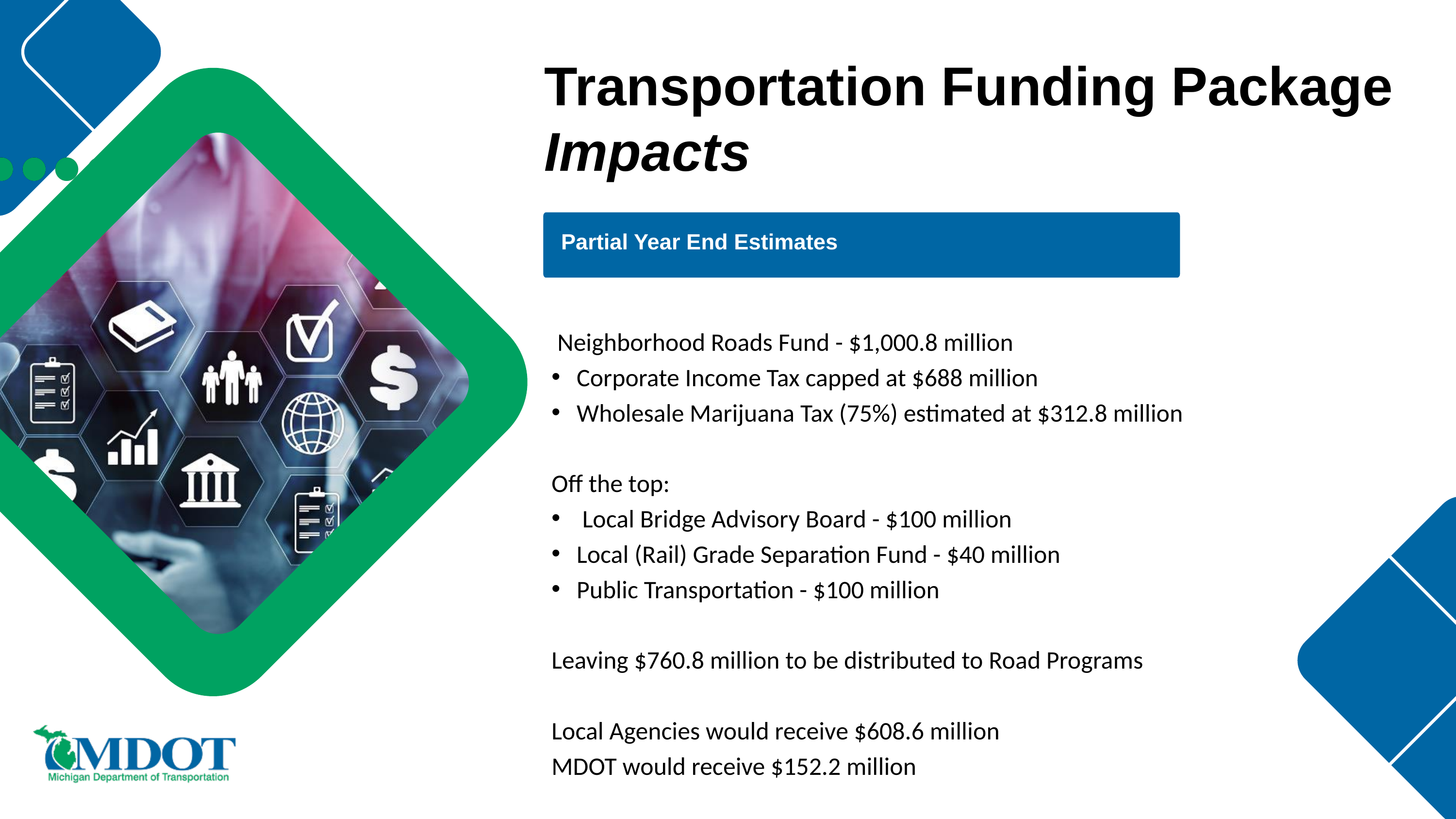

Transportation Funding Package Impacts

Partial Year End Estimates
 Neighborhood Roads Fund - $1,000.8 million
Corporate Income Tax capped at $688 million
Wholesale Marijuana Tax (75%) estimated at $312.8 million

Off the top:
 Local Bridge Advisory Board - $100 million
Local (Rail) Grade Separation Fund - $40 million
Public Transportation - $100 million

Leaving $760.8 million to be distributed to Road Programs

Local Agencies would receive $608.6 million
MDOT would receive $152.2 million